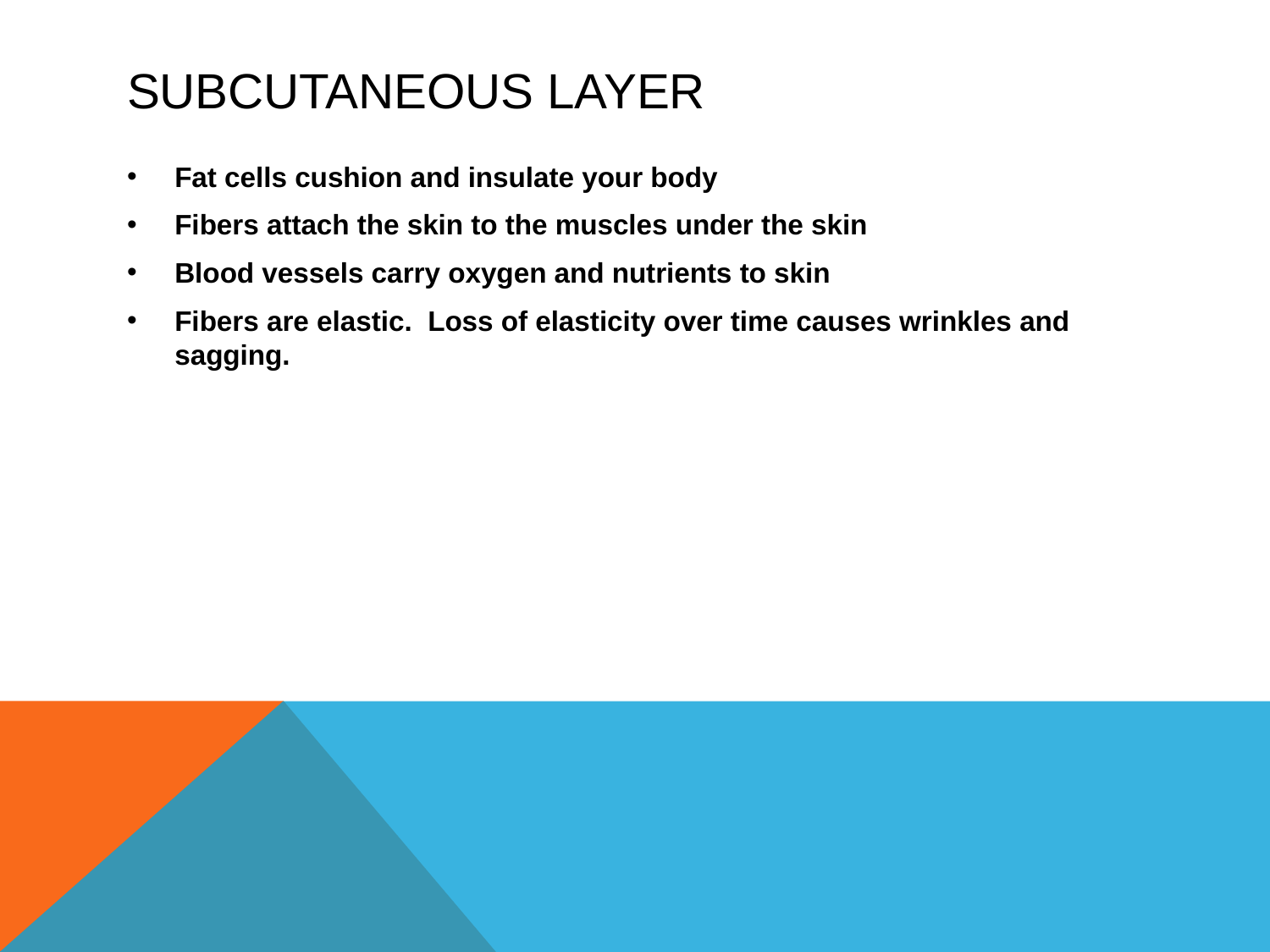

# Subcutaneous layer
Fat cells cushion and insulate your body
Fibers attach the skin to the muscles under the skin
Blood vessels carry oxygen and nutrients to skin
Fibers are elastic.  Loss of elasticity over time causes wrinkles and sagging.